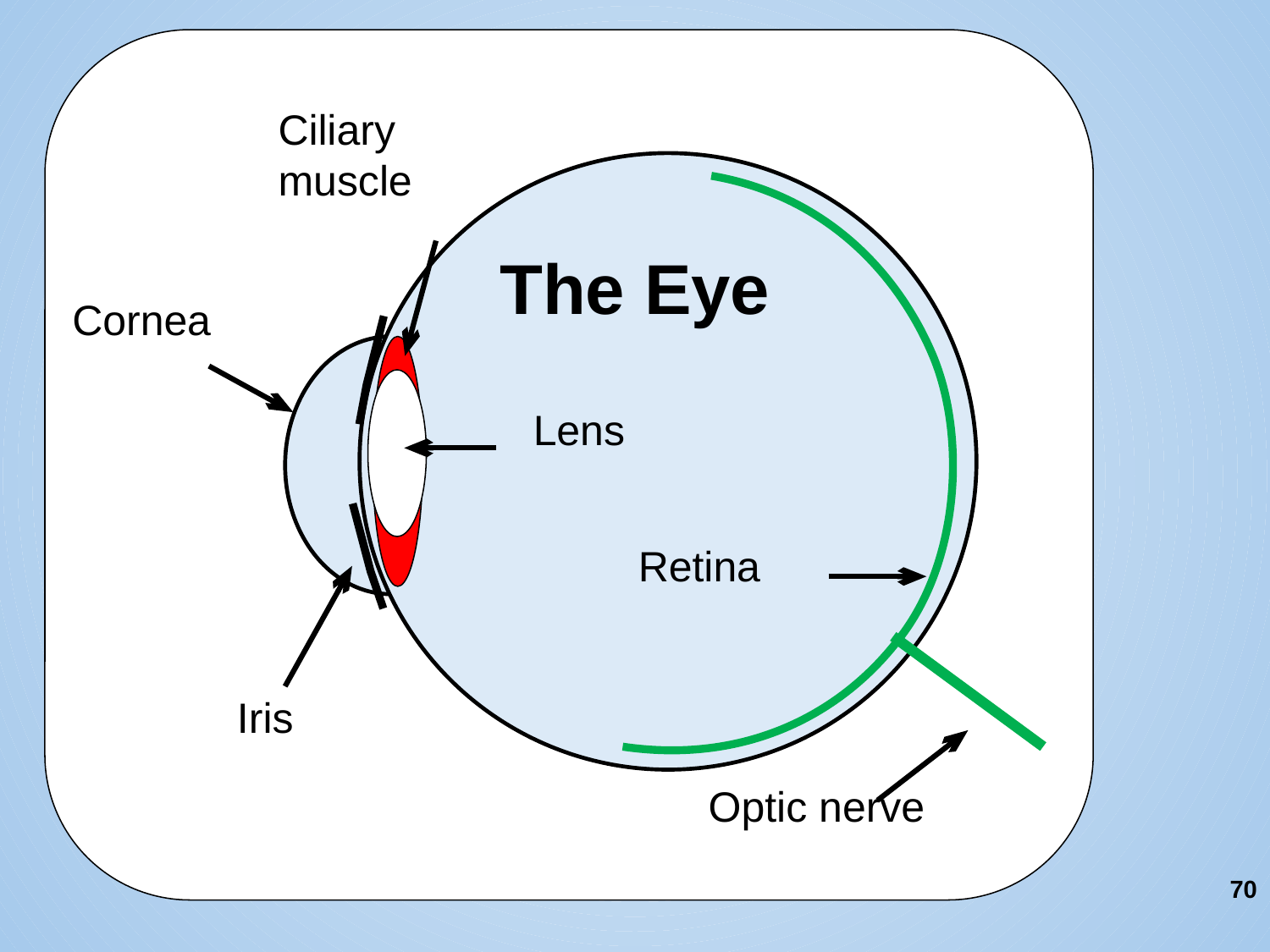

Ciliary muscle

Cornea

Lens

Retina
Iris
Optic nerve
# The Eye
70